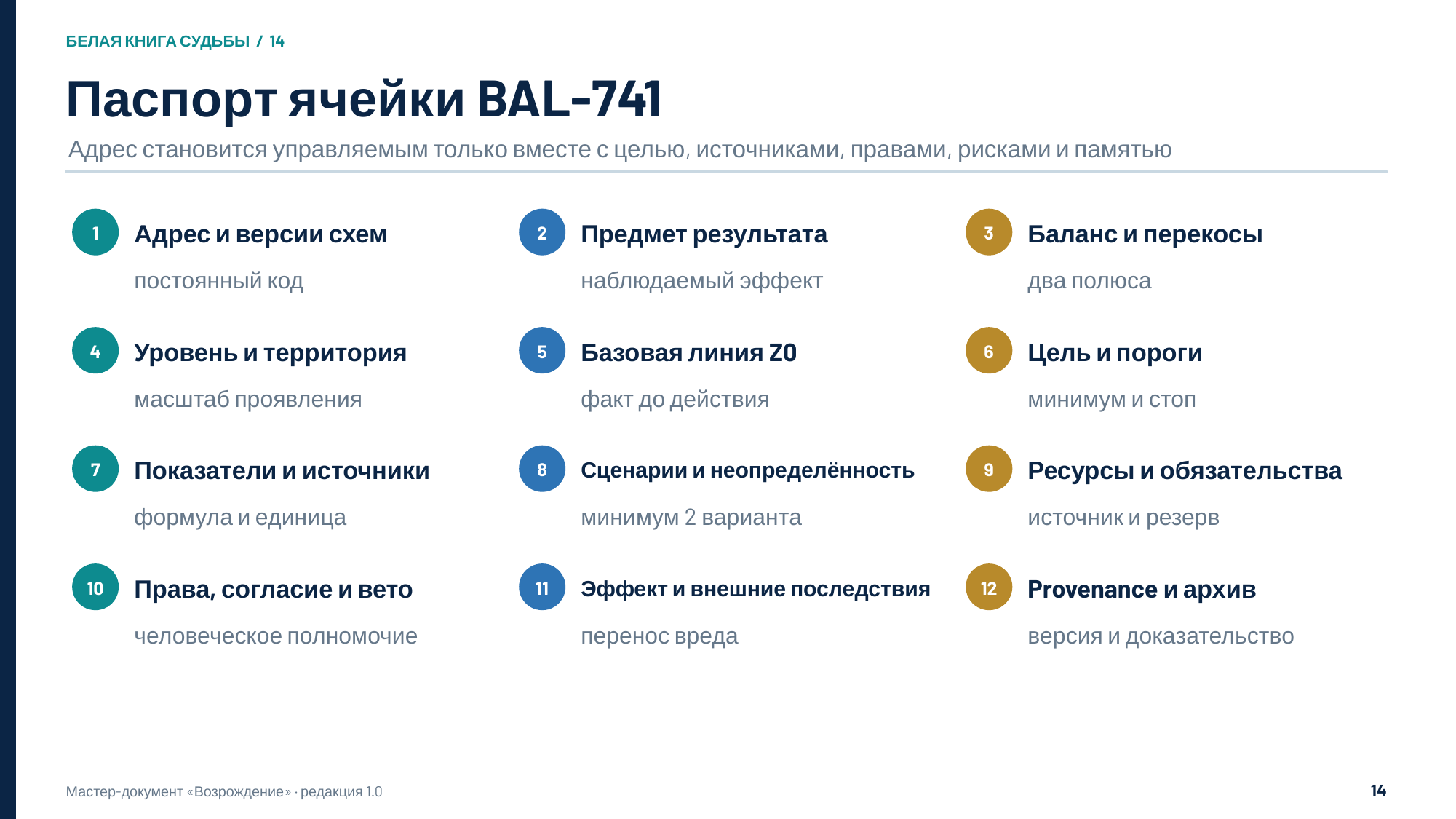

БЕЛАЯ КНИГА СУДЬБЫ  /  14
Паспорт ячейки BAL‑741
Адрес становится управляемым только вместе с целью, источниками, правами, рисками и памятью

Адрес и версии схем
Предмет результата
Баланс и перекосы
1
2
3
постоянный код
наблюдаемый эффект
два полюса
Уровень и территория
Базовая линия Z0
Цель и пороги
4
5
6
масштаб проявления
факт до действия
минимум и стоп
Показатели и источники
Сценарии и неопределённость
Ресурсы и обязательства
7
8
9
формула и единица
минимум 2 варианта
источник и резерв
Права, согласие и вето
Эффект и внешние последствия
Provenance и архив
10
11
12
человеческое полномочие
перенос вреда
версия и доказательство
14
Мастер-документ «Возрождение» · редакция 1.0